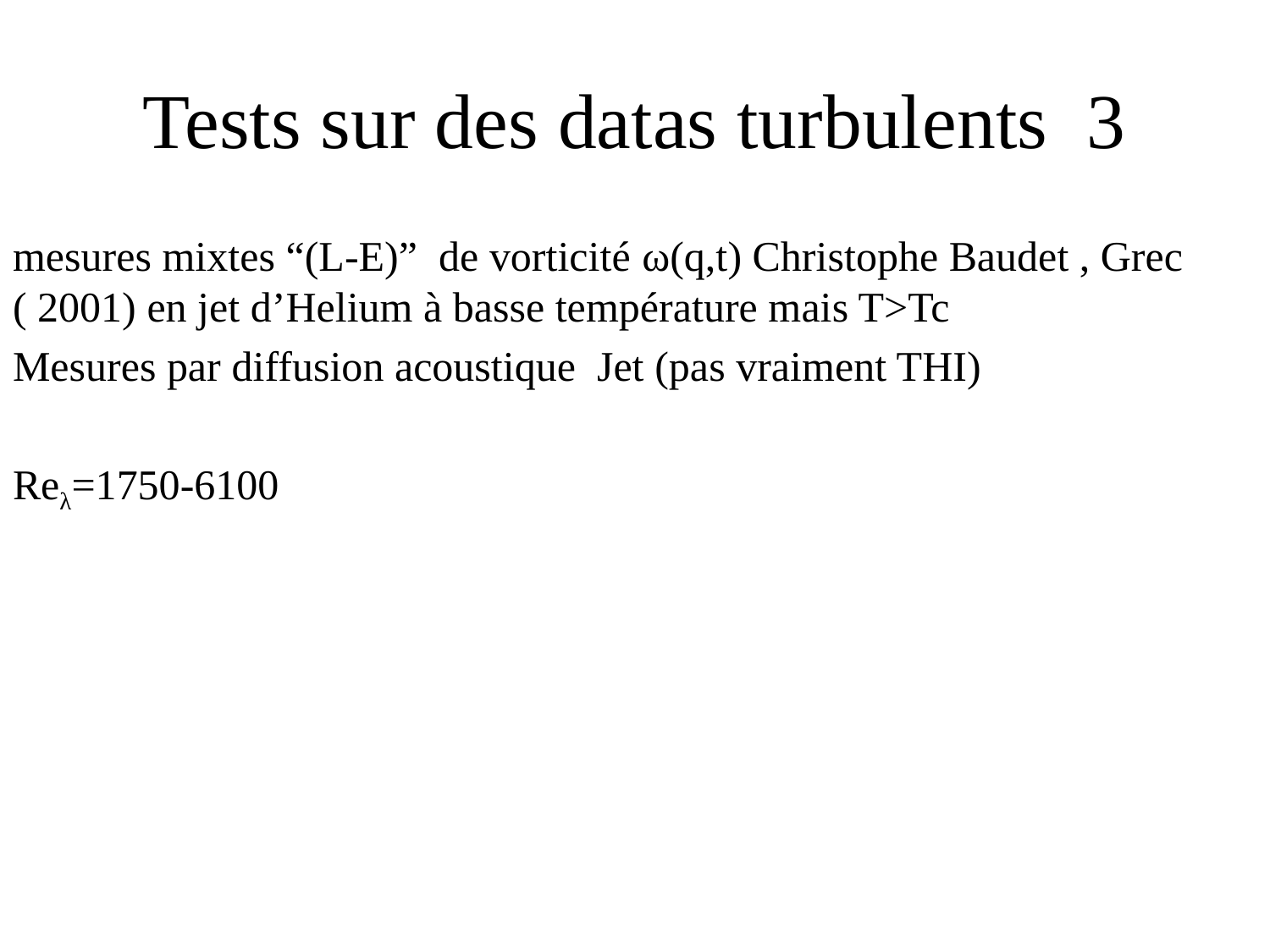

# Tests sur des datas turbulents  3
mesures mixtes “(L-E)”  de vorticité ω(q,t) Christophe Baudet , Grec ( 2001) en jet d’Helium à basse température mais T>Tc
Mesures par diffusion acoustique  Jet (pas vraiment THI)

Reλ=1750-6100